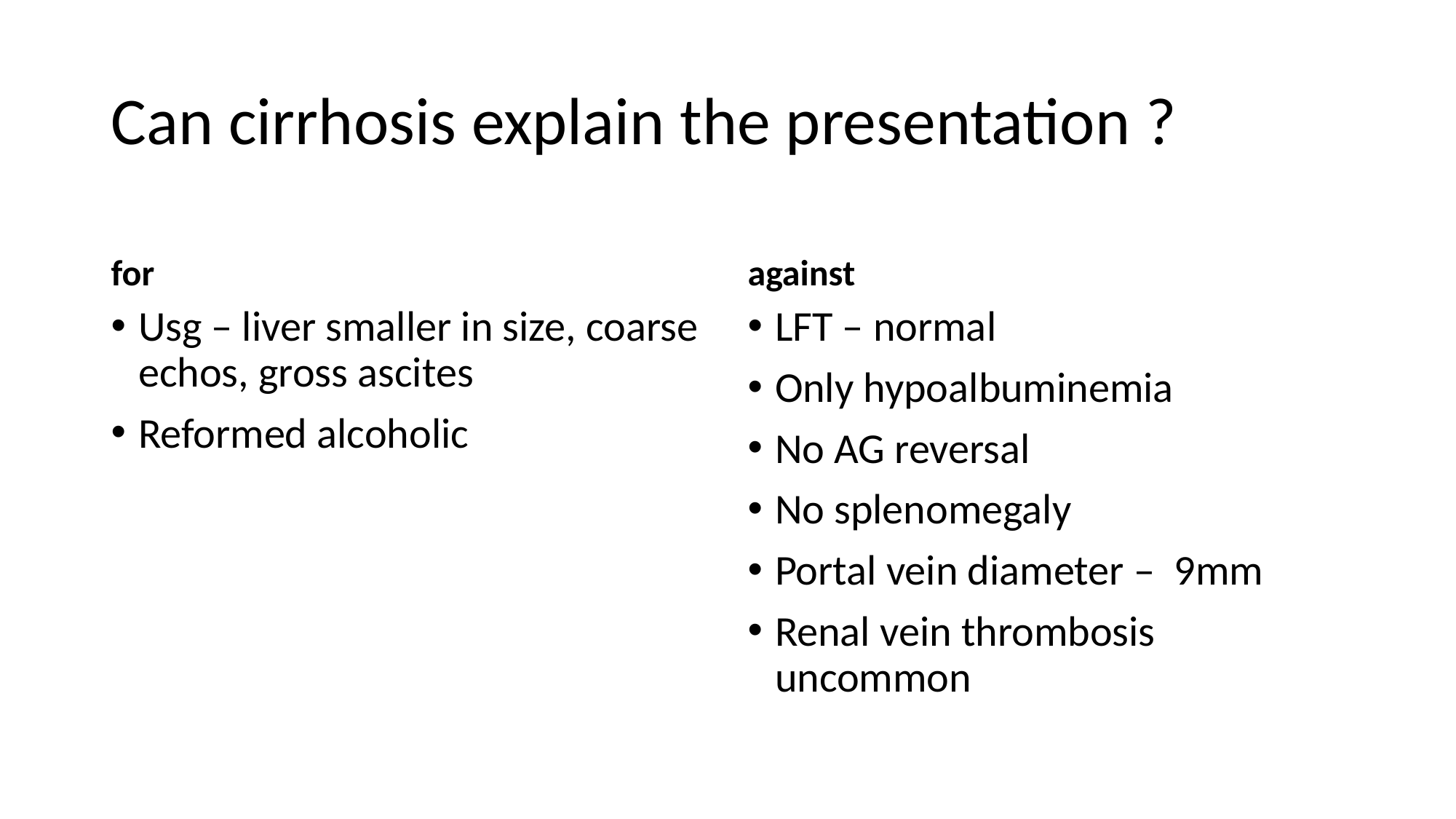

# Can cirrhosis explain the presentation ?
for
against
Usg – liver smaller in size, coarse echos, gross ascites
Reformed alcoholic
LFT – normal
Only hypoalbuminemia
No AG reversal
No splenomegaly
Portal vein diameter –  9mm
Renal vein thrombosis uncommon